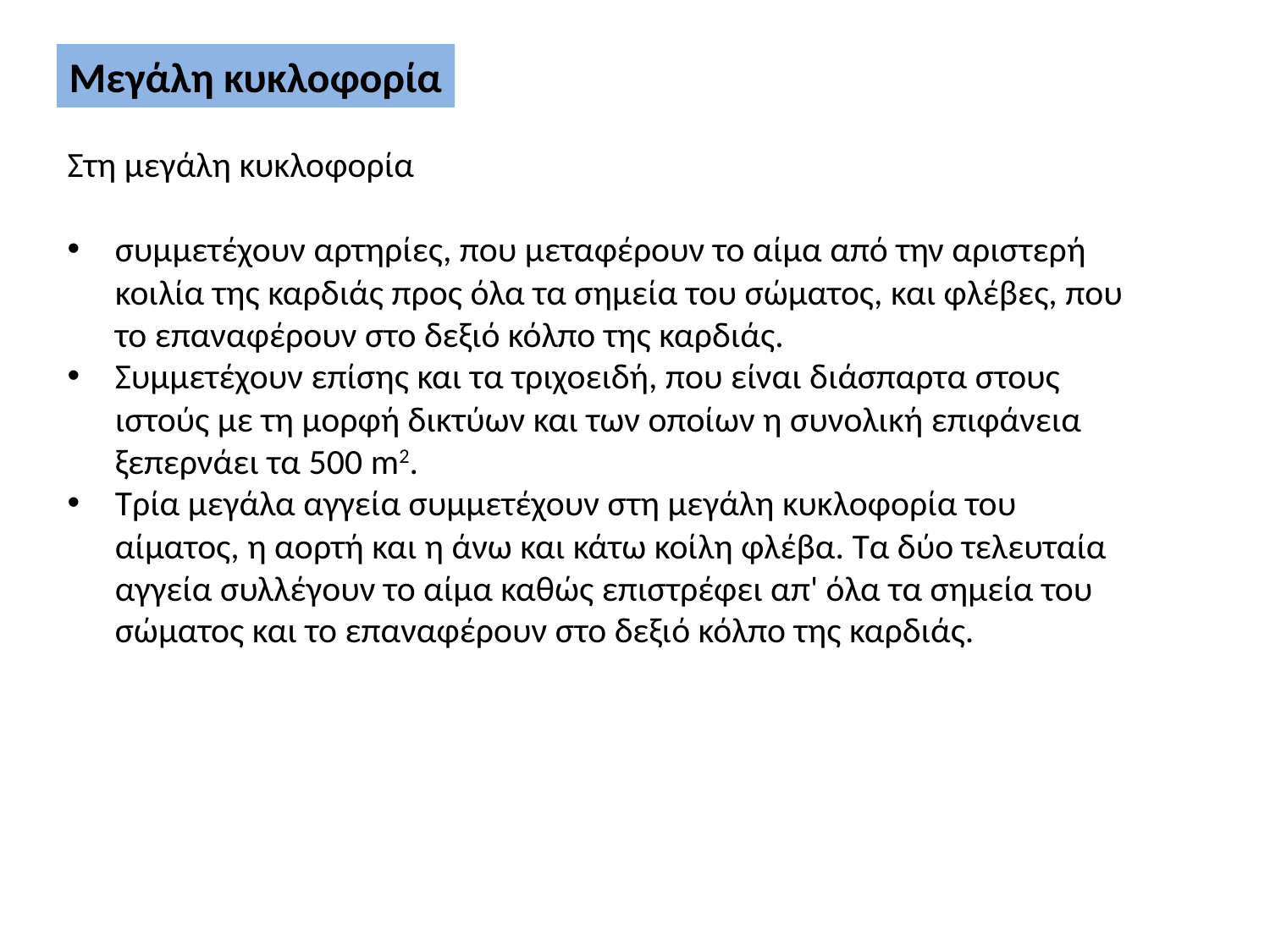

Μεγάλη κυκλοφορία
Στη μεγάλη κυκλοφορία

συμμετέχουν αρτηρίες, που μεταφέρουν το αίμα από την αριστερή κοιλία της καρδιάς προς όλα τα σημεία του σώματος, και φλέβες, που το επαναφέρουν στο δεξιό κόλπο της καρδιάς.
Συμμετέχουν επίσης και τα τριχοειδή, που είναι διάσπαρτα στους ιστούς με τη μορφή δικτύων και των οποίων η συνολική επιφάνεια ξεπερνάει τα 500 m2.
Τρία μεγάλα αγγεία συμμετέχουν στη μεγάλη κυκλοφορία του αίματος, η αορτή και η άνω και κάτω κοίλη φλέβα. Τα δύο τελευταία αγγεία συλλέγουν το αίμα καθώς επιστρέφει απ' όλα τα σημεία του σώματος και το επαναφέρουν στο δεξιό κόλπο της καρδιάς.